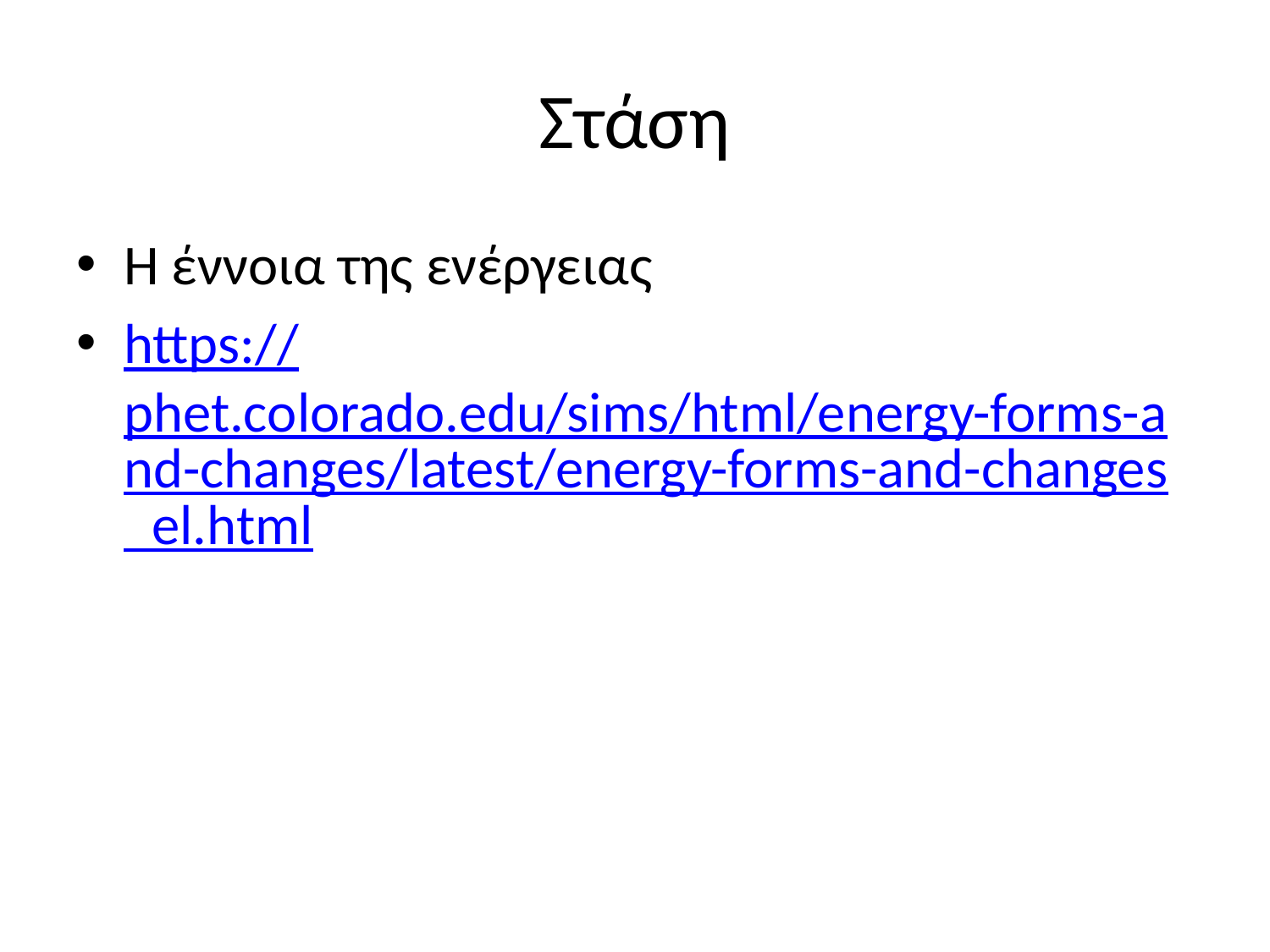

# Στάση
Η έννοια της ενέργειας
https://phet.colorado.edu/sims/html/energy-forms-and-changes/latest/energy-forms-and-changes_el.html